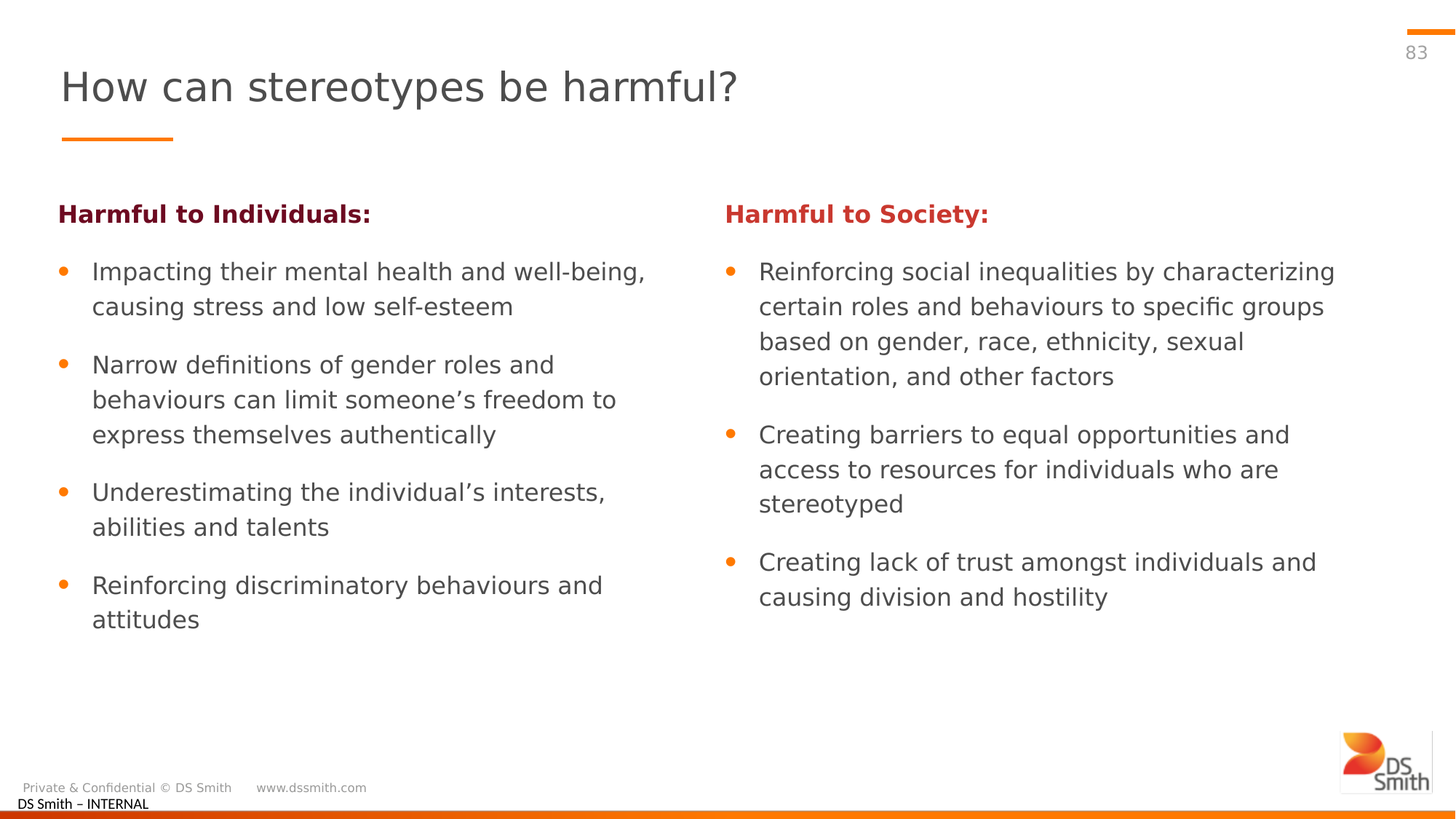

83
# How can stereotypes be harmful?
Harmful to Society:
Reinforcing social inequalities by characterizing certain roles and behaviours to specific groups based on gender, race, ethnicity, sexual orientation, and other factors
Creating barriers to equal opportunities and access to resources for individuals who are stereotyped
Creating lack of trust amongst individuals and causing division and hostility

Harmful to Individuals:
Impacting their mental health and well-being, causing stress and low self-esteem
Narrow definitions of gender roles and behaviours can limit someone’s freedom to express themselves authentically
Underestimating the individual’s interests, abilities and talents
Reinforcing discriminatory behaviours and attitudes